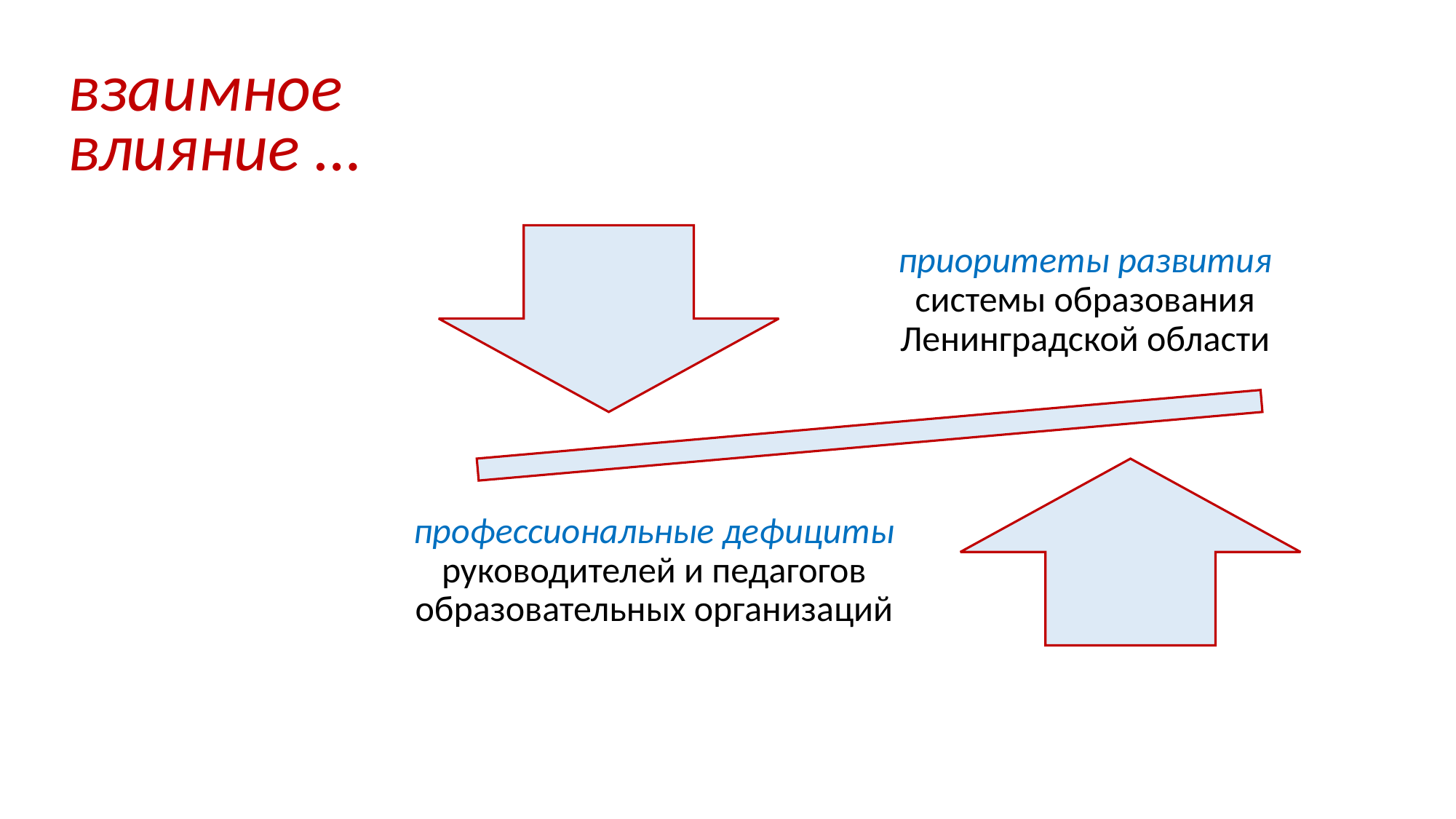

# взаимное влияние …

приоритеты развития системы образования Ленинградской области

профессиональные дефициты руководителей и педагогов образовательных организаций